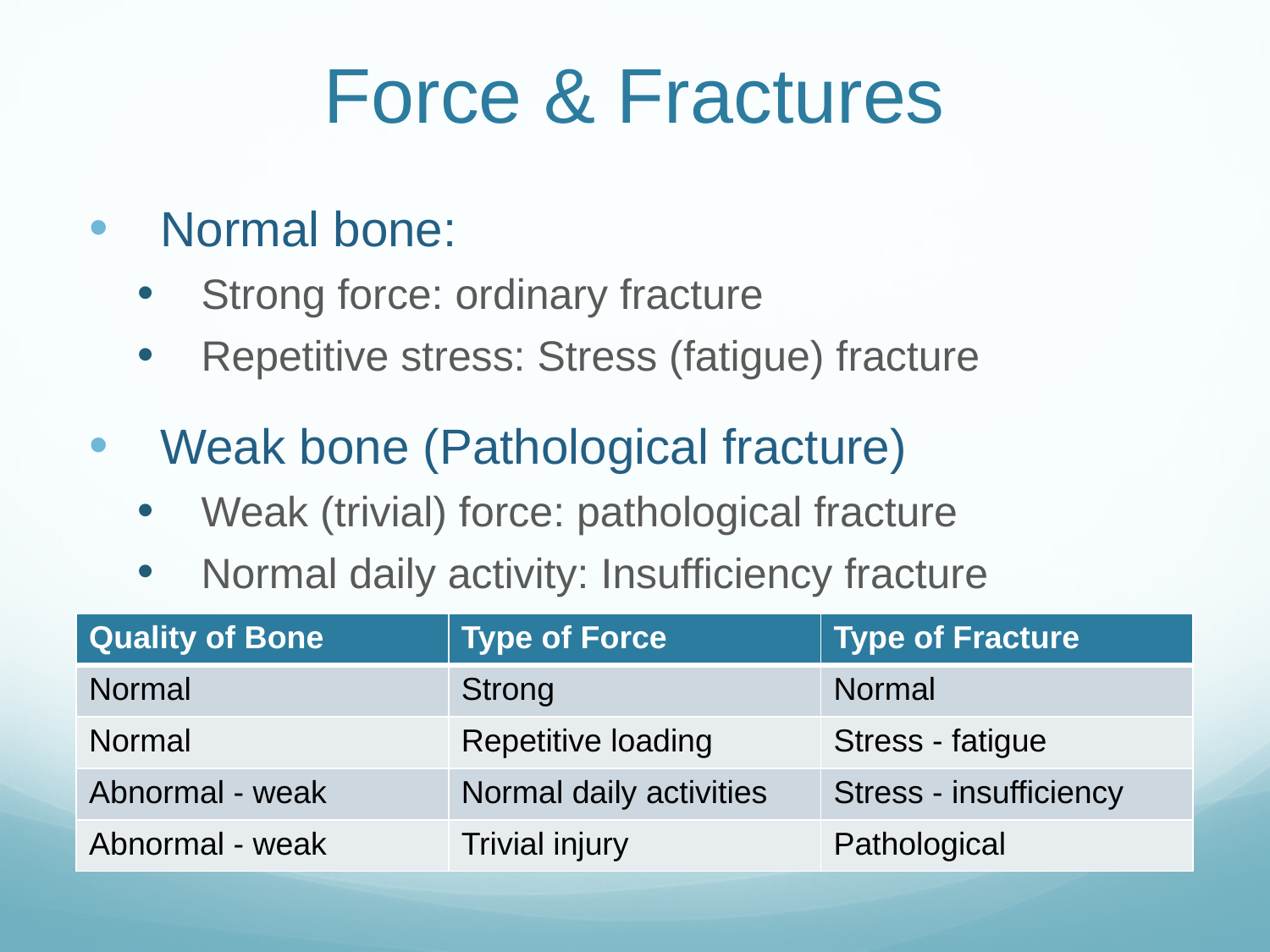

# Force & Fractures
Normal bone:
Strong force: ordinary fracture
Repetitive stress: Stress (fatigue) fracture
Weak bone (Pathological fracture)
Weak (trivial) force: pathological fracture
Normal daily activity: Insufficiency fracture
| Quality of Bone | Type of Force | Type of Fracture |
| --- | --- | --- |
| Normal | Strong | Normal |
| Normal | Repetitive loading | Stress - fatigue |
| Abnormal - weak | Normal daily activities | Stress - insufficiency |
| Abnormal - weak | Trivial injury | Pathological |